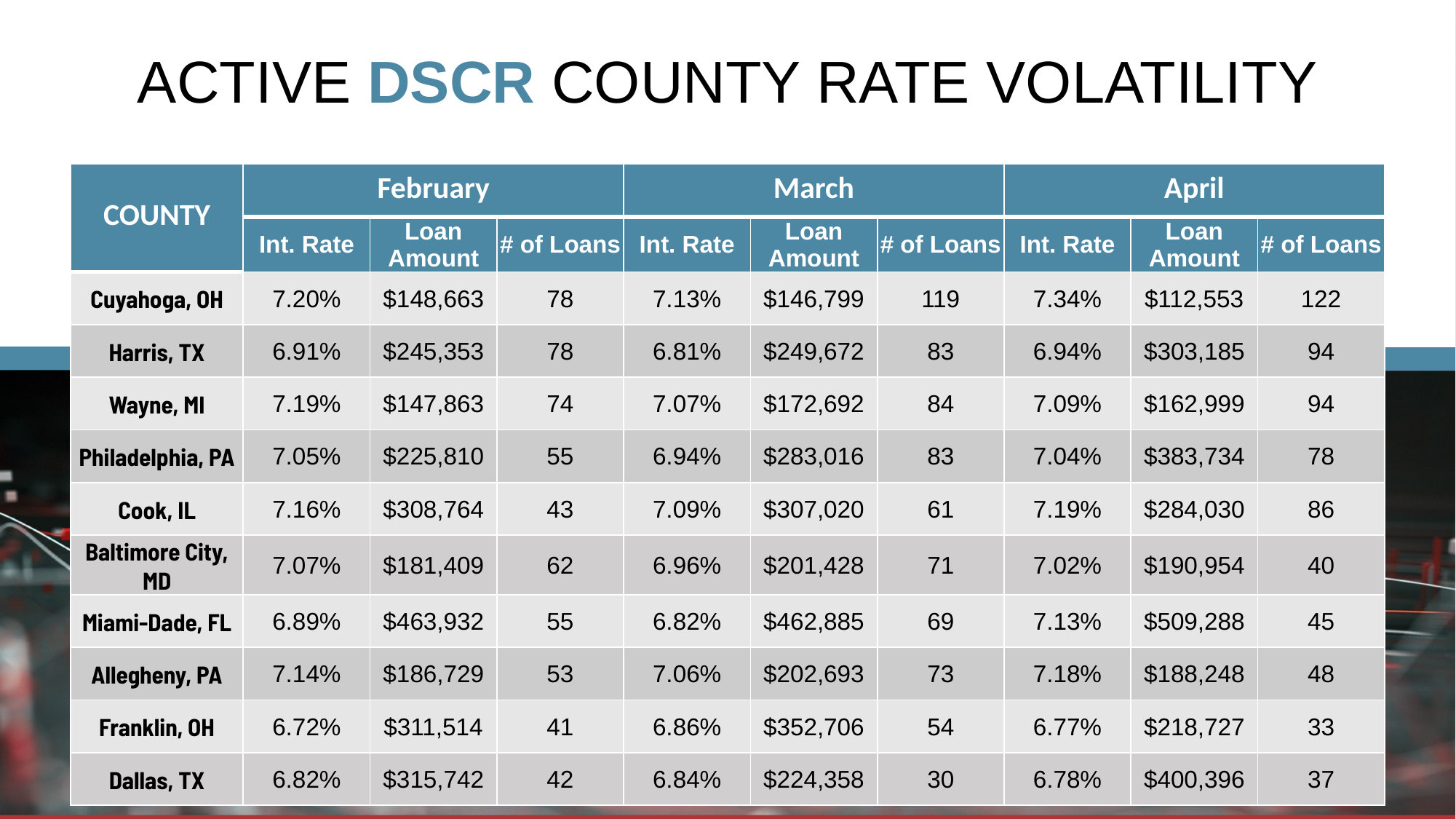

ACTIVE DSCR COUNTY RATE VOLATILITY
Average: 11.3%
| COUNTY | February |  |  | March |  |  | April |  |  |
| --- | --- | --- | --- | --- | --- | --- | --- | --- | --- |
|  | Int. Rate | Loan Amount | # of Loans | Int. Rate | Loan Amount | # of Loans | Int. Rate | Loan Amount | # of Loans |
| Cuyahoga, OH | 7.20% | $148,663 | 78 | 7.13% | $146,799 | 119 | 7.34% | $112,553 | 122 |
| Harris, TX | 6.91% | $245,353 | 78 | 6.81% | $249,672 | 83 | 6.94% | $303,185 | 94 |
| Wayne, MI | 7.19% | $147,863 | 74 | 7.07% | $172,692 | 84 | 7.09% | $162,999 | 94 |
| Philadelphia, PA | 7.05% | $225,810 | 55 | 6.94% | $283,016 | 83 | 7.04% | $383,734 | 78 |
| Cook, IL | 7.16% | $308,764 | 43 | 7.09% | $307,020 | 61 | 7.19% | $284,030 | 86 |
| Baltimore City, MD | 7.07% | $181,409 | 62 | 6.96% | $201,428 | 71 | 7.02% | $190,954 | 40 |
| Miami-Dade, FL | 6.89% | $463,932 | 55 | 6.82% | $462,885 | 69 | 7.13% | $509,288 | 45 |
| Allegheny, PA | 7.14% | $186,729 | 53 | 7.06% | $202,693 | 73 | 7.18% | $188,248 | 48 |
| Franklin, OH | 6.72% | $311,514 | 41 | 6.86% | $352,706 | 54 | 6.77% | $218,727 | 33 |
| Dallas, TX | 6.82% | $315,742 | 42 | 6.84% | $224,358 | 30 | 6.78% | $400,396 | 37 |